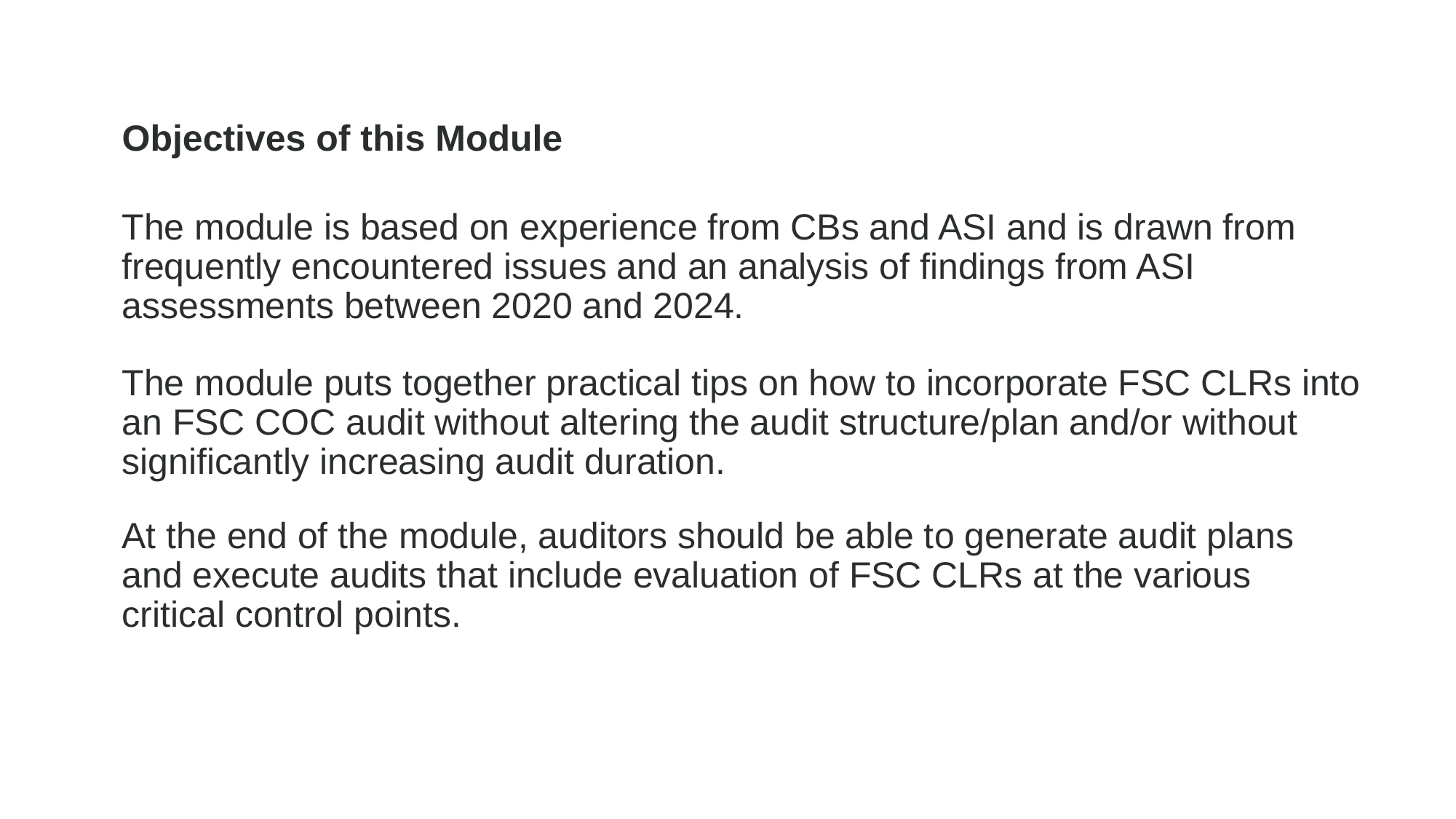

Objectives of this Module
The module is based on experience from CBs and ASI and is drawn from frequently encountered issues and an analysis of findings from ASI assessments between 2020 and 2024.

The module puts together practical tips on how to incorporate FSC CLRs into an FSC COC audit without altering the audit structure/plan and/or without significantly increasing audit duration.

At the end of the module, auditors should be able to generate audit plans and execute audits that include evaluation of FSC CLRs at the various critical control points.